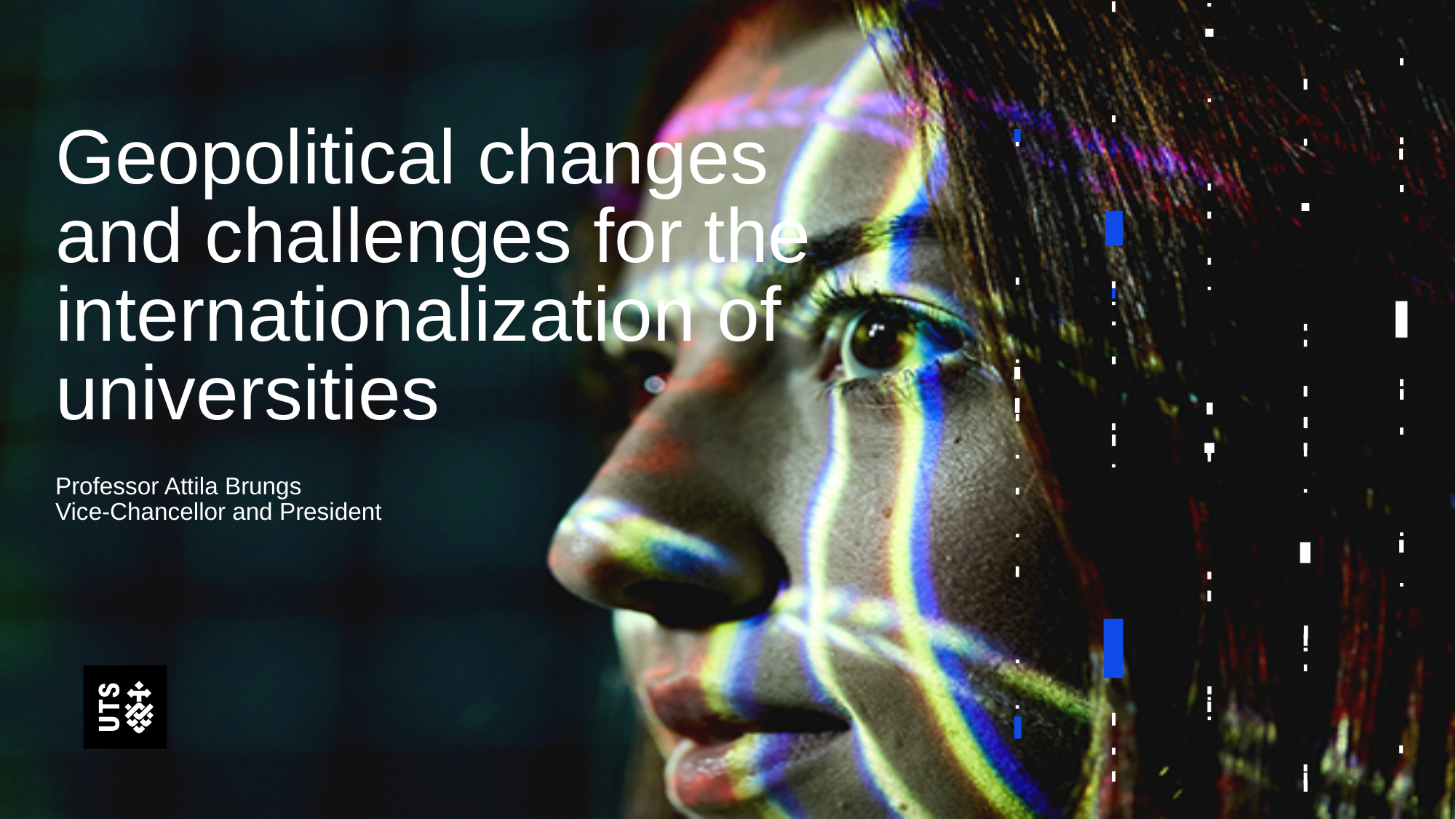

# Geopolitical changes and challenges for the internationalization of universities
Professor Attila Brungs
Vice-Chancellor and President